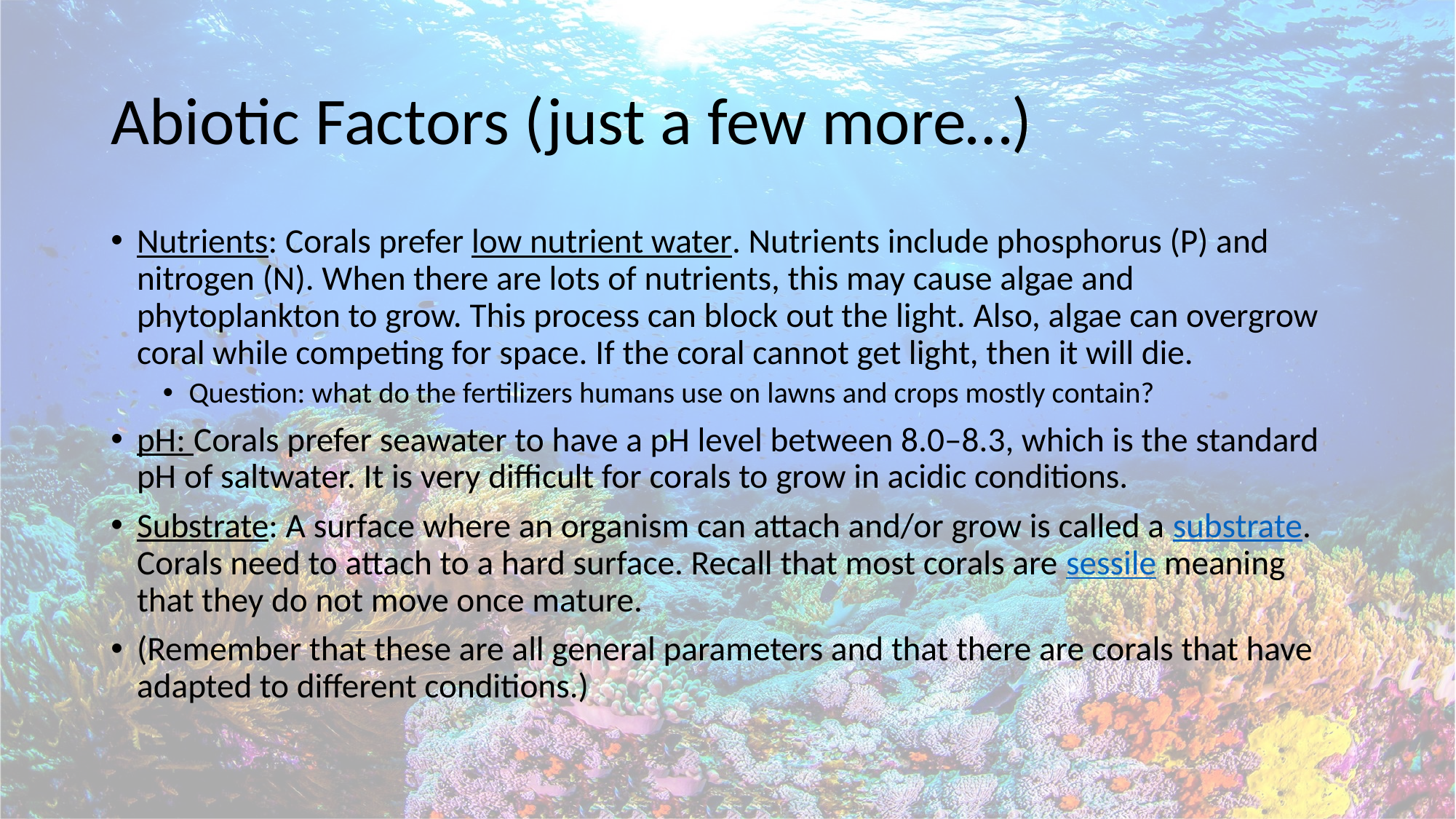

# Abiotic Factors (just a few more…)
Nutrients: Corals prefer low nutrient water. Nutrients include phosphorus (P) and nitrogen (N). When there are lots of nutrients, this may cause algae and phytoplankton to grow. This process can block out the light. Also, algae can overgrow coral while competing for space. If the coral cannot get light, then it will die.
Question: what do the fertilizers humans use on lawns and crops mostly contain?
pH: Corals prefer seawater to have a pH level between 8.0–8.3, which is the standard pH of saltwater. It is very difficult for corals to grow in acidic conditions.
Substrate: A surface where an organism can attach and/or grow is called a substrate. Corals need to attach to a hard surface. Recall that most corals are sessile meaning that they do not move once mature.
(Remember that these are all general parameters and that there are corals that have adapted to different conditions.)